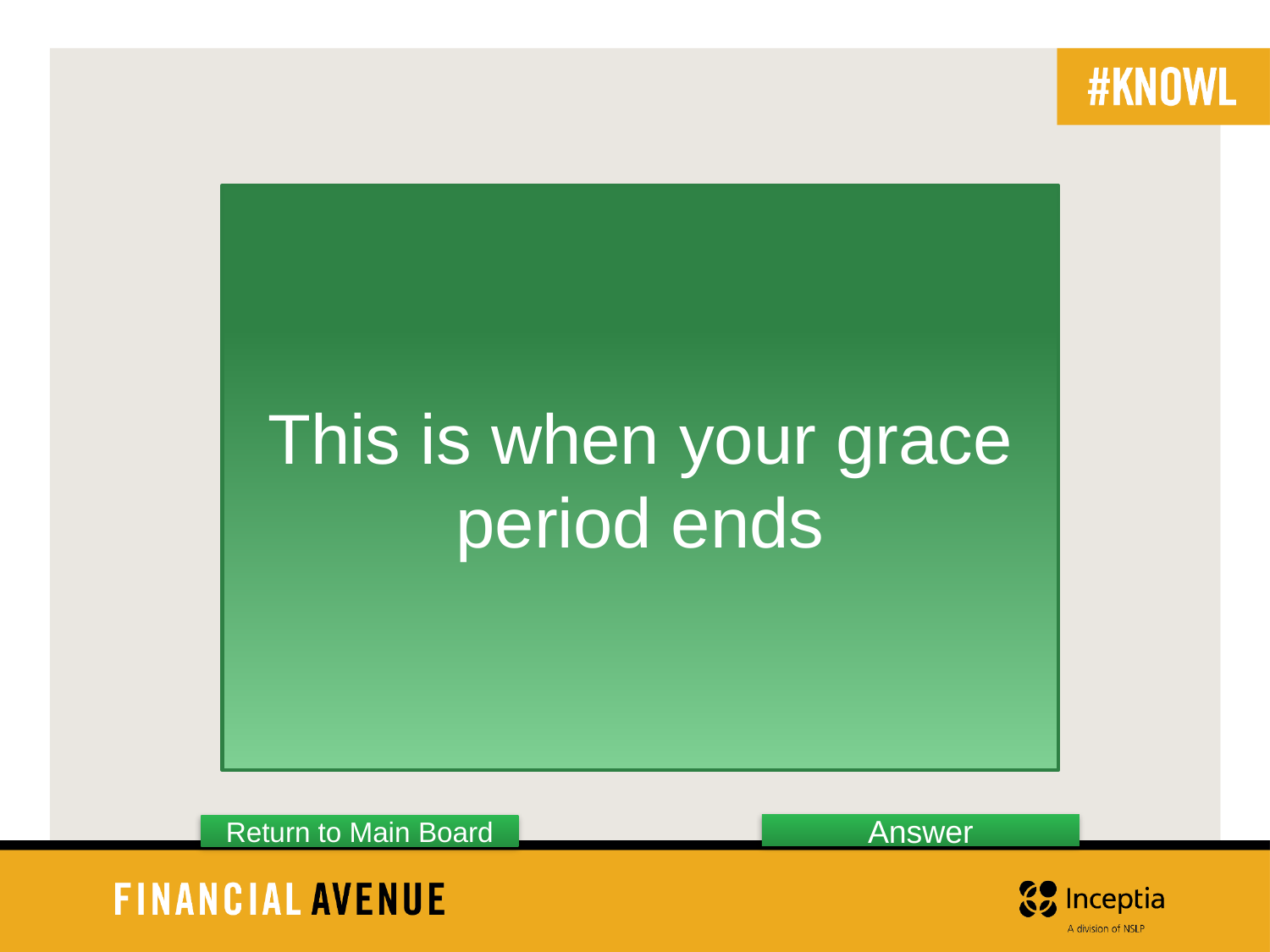

This is when your grace period ends
Answer
Return to Main Board